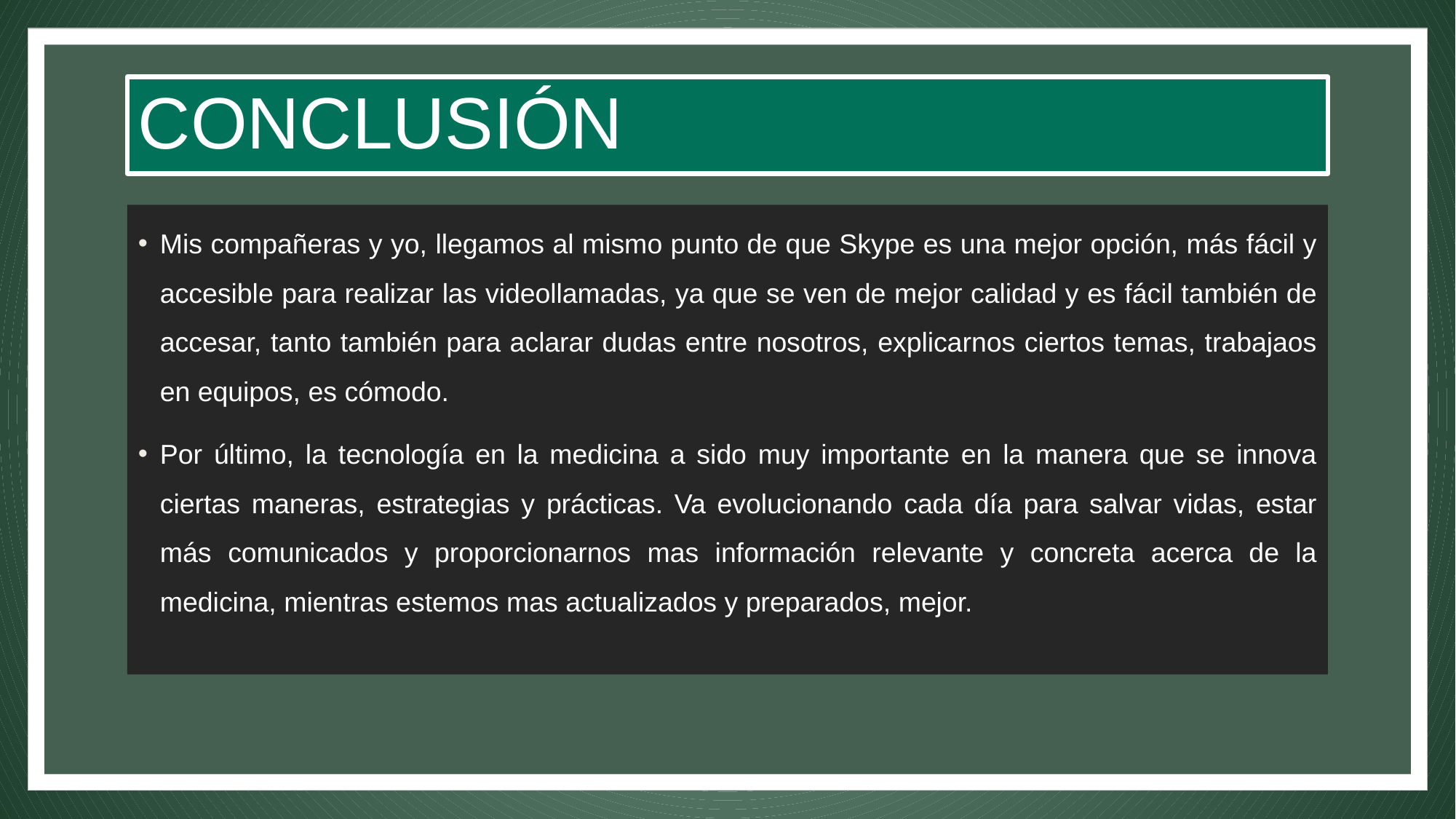

# CONCLUSIÓN
Mis compañeras y yo, llegamos al mismo punto de que Skype es una mejor opción, más fácil y accesible para realizar las videollamadas, ya que se ven de mejor calidad y es fácil también de accesar, tanto también para aclarar dudas entre nosotros, explicarnos ciertos temas, trabajaos en equipos, es cómodo.
Por último, la tecnología en la medicina a sido muy importante en la manera que se innova ciertas maneras, estrategias y prácticas. Va evolucionando cada día para salvar vidas, estar más comunicados y proporcionarnos mas información relevante y concreta acerca de la medicina, mientras estemos mas actualizados y preparados, mejor.